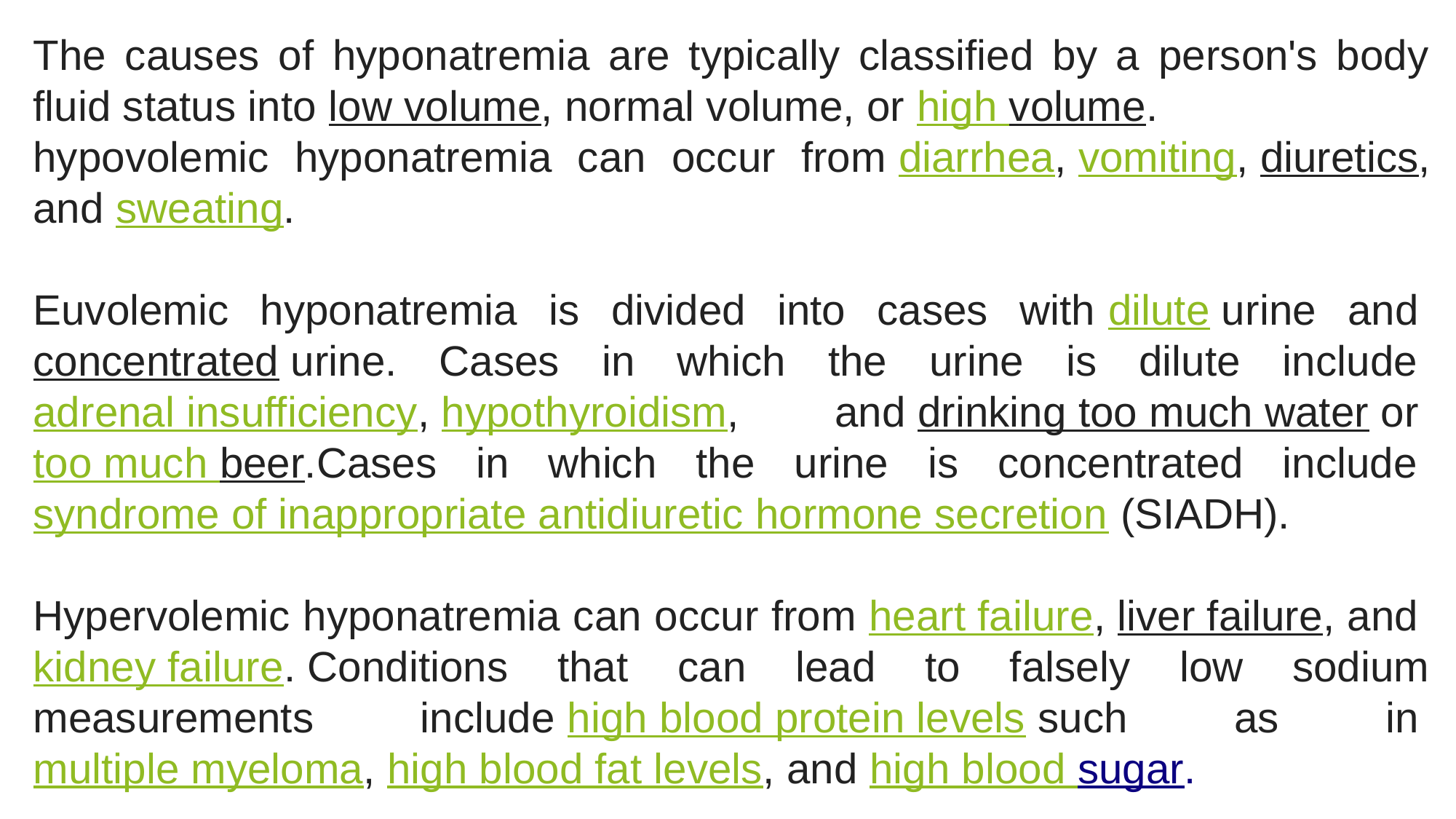

The causes of hyponatremia are typically classified by a person's body fluid status into low volume, normal volume, or high volume.
hypovolemic hyponatremia can occur from diarrhea, vomiting, diuretics, and sweating.

Euvolemic hyponatremia is divided into cases with dilute urine and concentrated urine. Cases in which the urine is dilute include adrenal insufficiency, hypothyroidism, and drinking too much water or too much beer.Cases in which the urine is concentrated include syndrome of inappropriate antidiuretic hormone secretion (SIADH).

Hypervolemic hyponatremia can occur from heart failure, liver failure, and kidney failure. Conditions that can lead to falsely low sodium measurements include high blood protein levels such as in multiple myeloma, high blood fat levels, and high blood sugar.